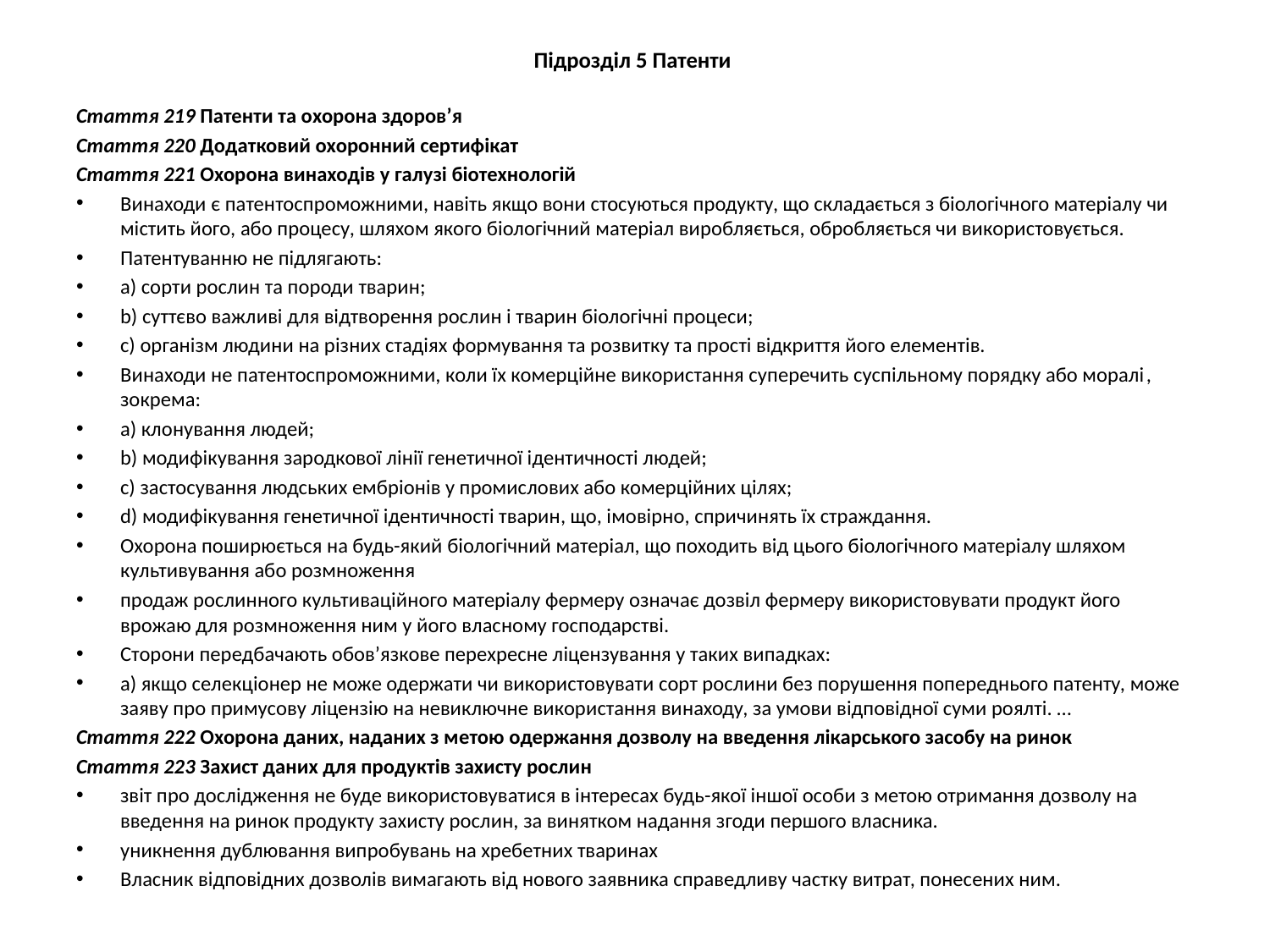

# Підрозділ 5 Патенти
Стаття 219 Патенти та охорона здоров’я
Стаття 220 Додатковий охоронний сертифікат
Стаття 221 Охорона винаходів у галузі біотехнологій
Винаходи є патентоспроможними, навіть якщо вони стосуються продукту, що складається з біологічного матеріалу чи містить його, або процесу, шляхом якого біологічний матеріал виробляється, обробляється чи використовується.
Патентуванню не підлягають:
а) сорти рослин та породи тварин;
b) суттєво важливі для відтворення рослин і тварин біологічні процеси;
c) організм людини на різних стадіях формування та розвитку та прості відкриття його елементів.
Винаходи не патентоспроможними, коли їх комерційне використання суперечить суспільному порядку або моралі, зокрема:
а) клонування людей;
b) модифікування зародкової лінії генетичної ідентичності людей;
c) застосування людських ембріонів у промислових або комерційних цілях;
d) модифікування генетичної ідентичності тварин, що, імовірно, спричинять їх страждання.
Охорона поширюється на будь-який біологічний матеріал, що походить від цього біологічного матеріалу шляхом культивування або розмноження
продаж рослинного культиваційного матеріалу фермеру означає дозвіл фермеру використовувати продукт його врожаю для розмноження ним у його власному господарстві.
Сторони передбачають обов’язкове перехресне ліцензування у таких випадках:
а) якщо селекціонер не може одержати чи використовувати сорт рослини без порушення попереднього патенту, може заяву про примусову ліцензію на невиключне використання винаходу, за умови відповідної суми роялті. …
Стаття 222 Охорона даних, наданих з метою одержання дозволу на введення лікарського засобу на ринок
Стаття 223 Захист даних для продуктів захисту рослин
звіт про дослідження не буде використовуватися в інтересах будь-якої іншої особи з метою отримання дозволу на введення на ринок продукту захисту рослин, за винятком надання згоди першого власника.
уникнення дублювання випробувань на хребетних тваринах
Власник відповідних дозволів вимагають від нового заявника справедливу частку витрат, понесених ним.